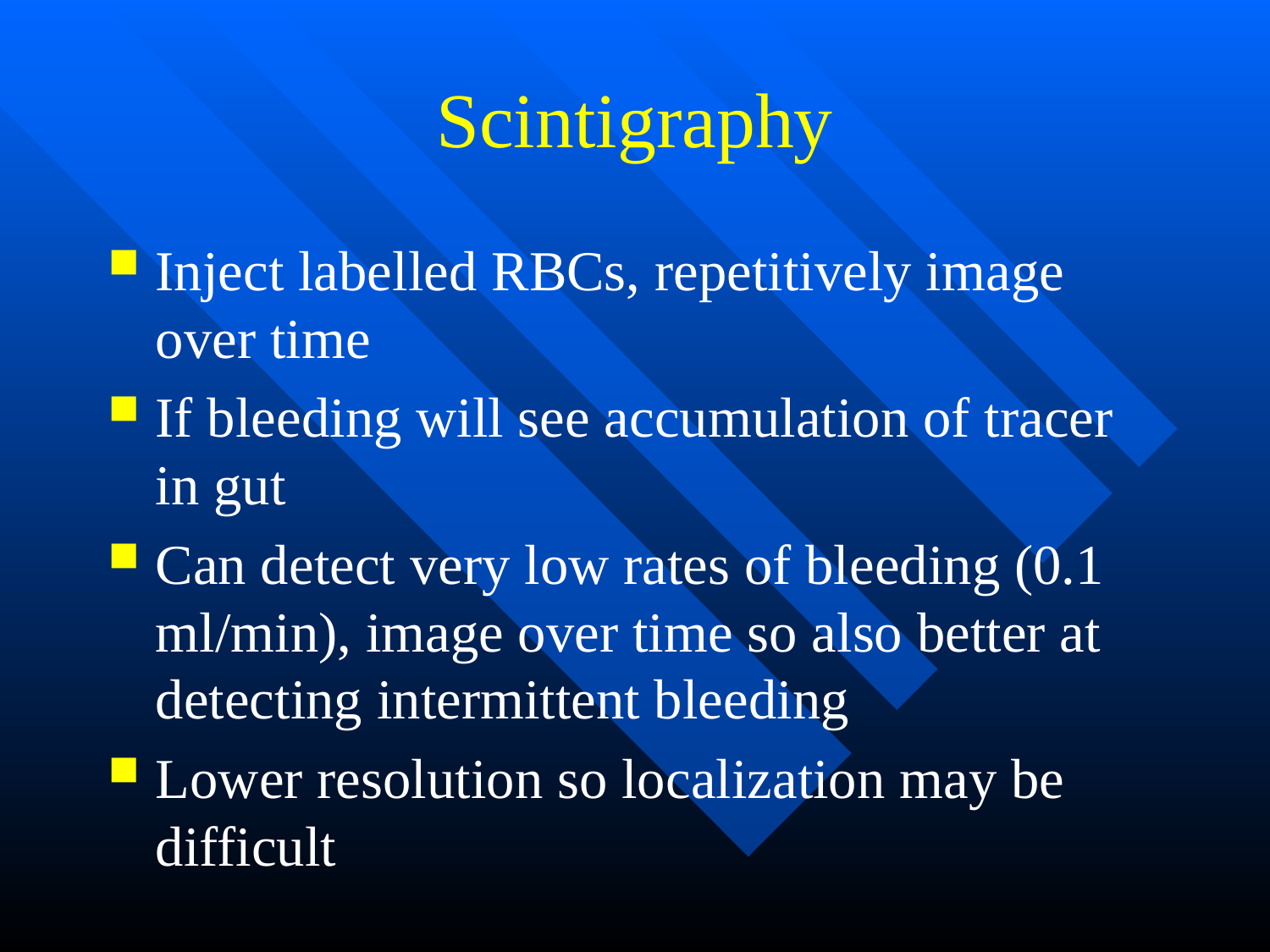

# Scintigraphy
Inject labelled RBCs, repetitively image over time
If bleeding will see accumulation of tracer in gut
Can detect very low rates of bleeding (0.1 ml/min), image over time so also better at detecting intermittent bleeding
Lower resolution so localization may be difficult